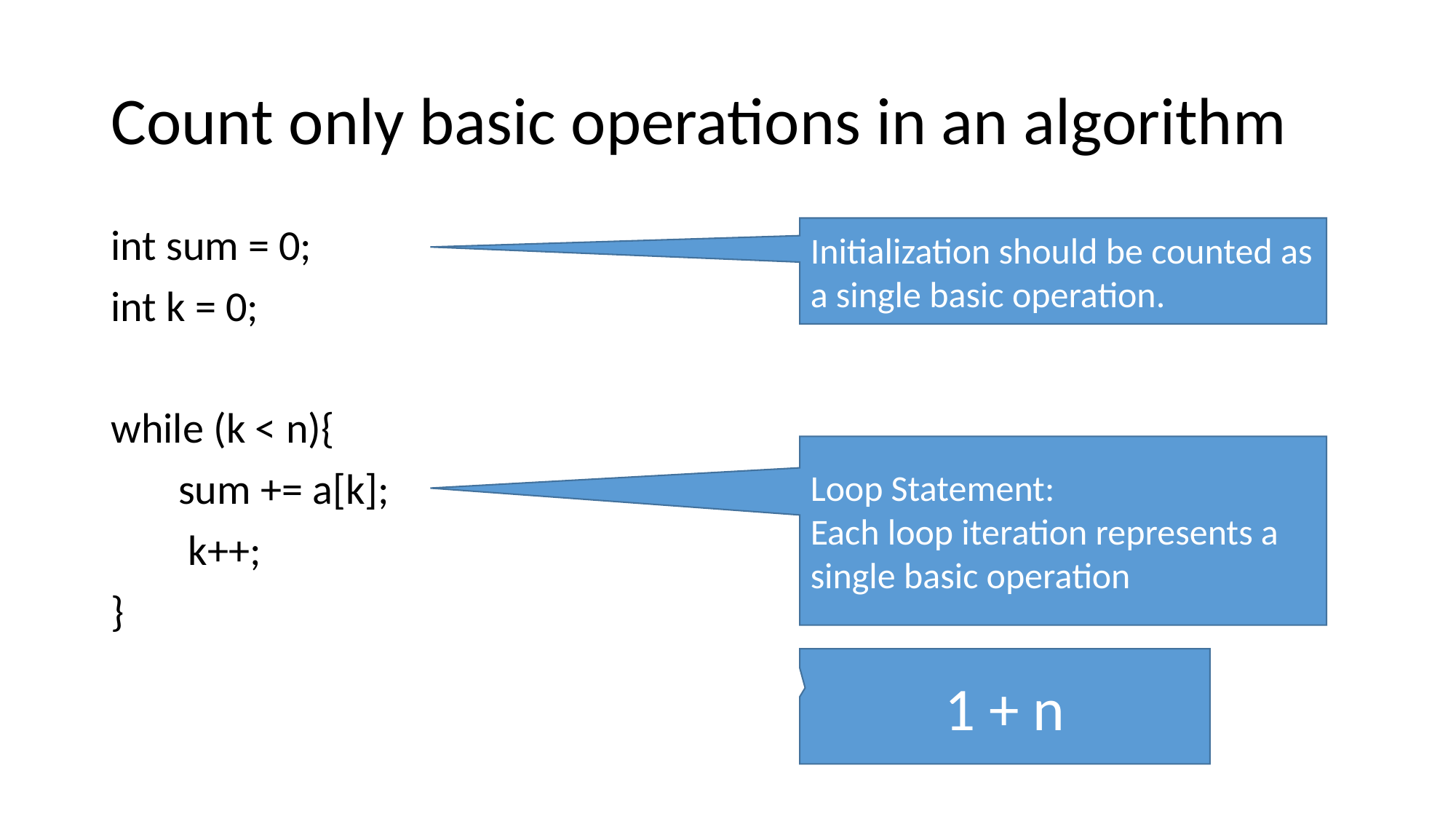

# Count only basic operations in an algorithm
int sum = 0;
int k = 0;

while (k < n){
       sum += a[k];
        k++;
}

Initialization should be counted as a single basic operation.
Loop Statement:
Each loop iteration represents a single basic operation
1 + n